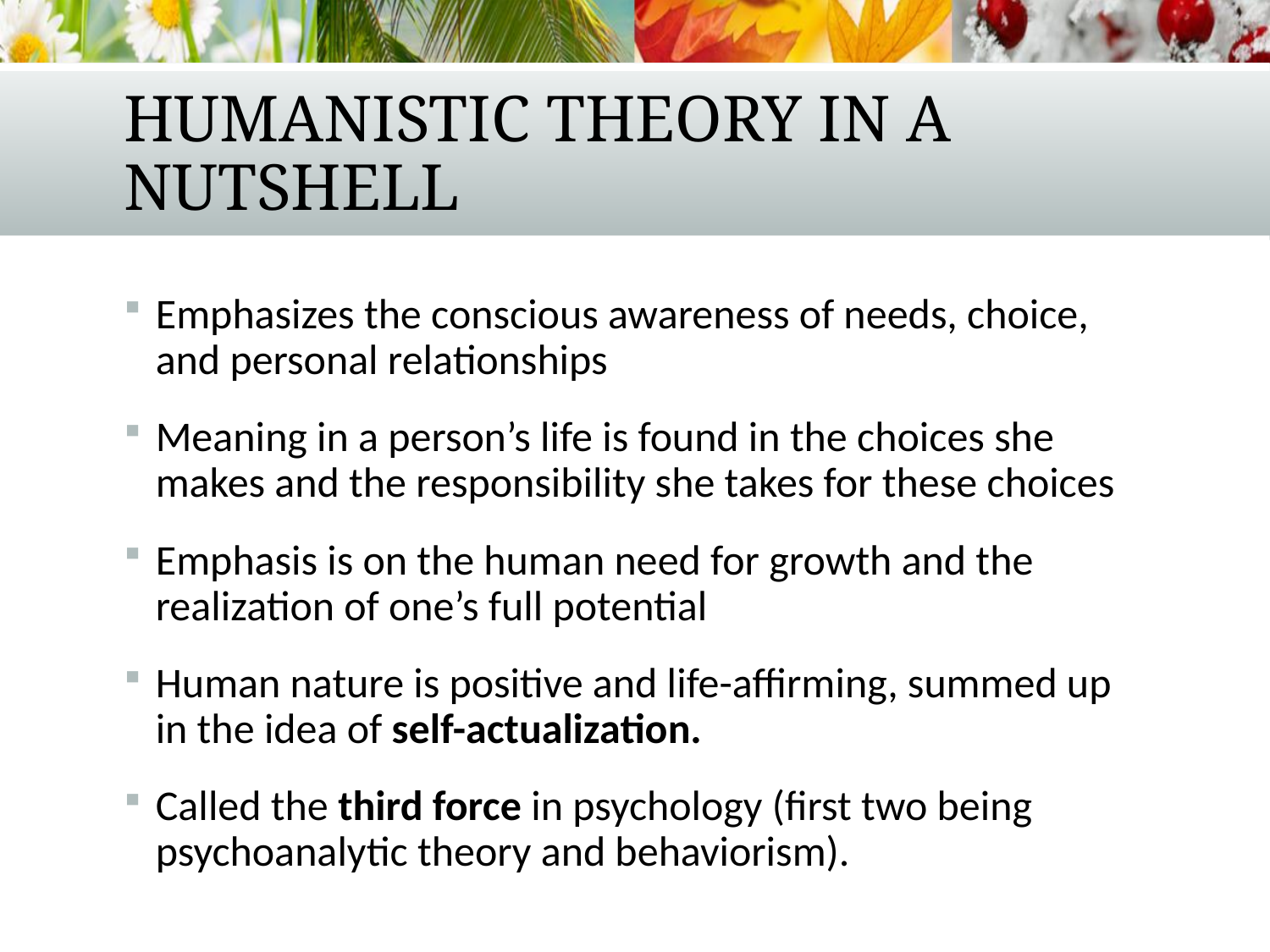

# Humanistic Theory in a Nutshell
Emphasizes the conscious awareness of needs, choice, and personal relationships
Meaning in a person’s life is found in the choices she makes and the responsibility she takes for these choices
Emphasis is on the human need for growth and the realization of one’s full potential
Human nature is positive and life-affirming, summed up in the idea of self-actualization.
Called the third force in psychology (first two being psychoanalytic theory and behaviorism).